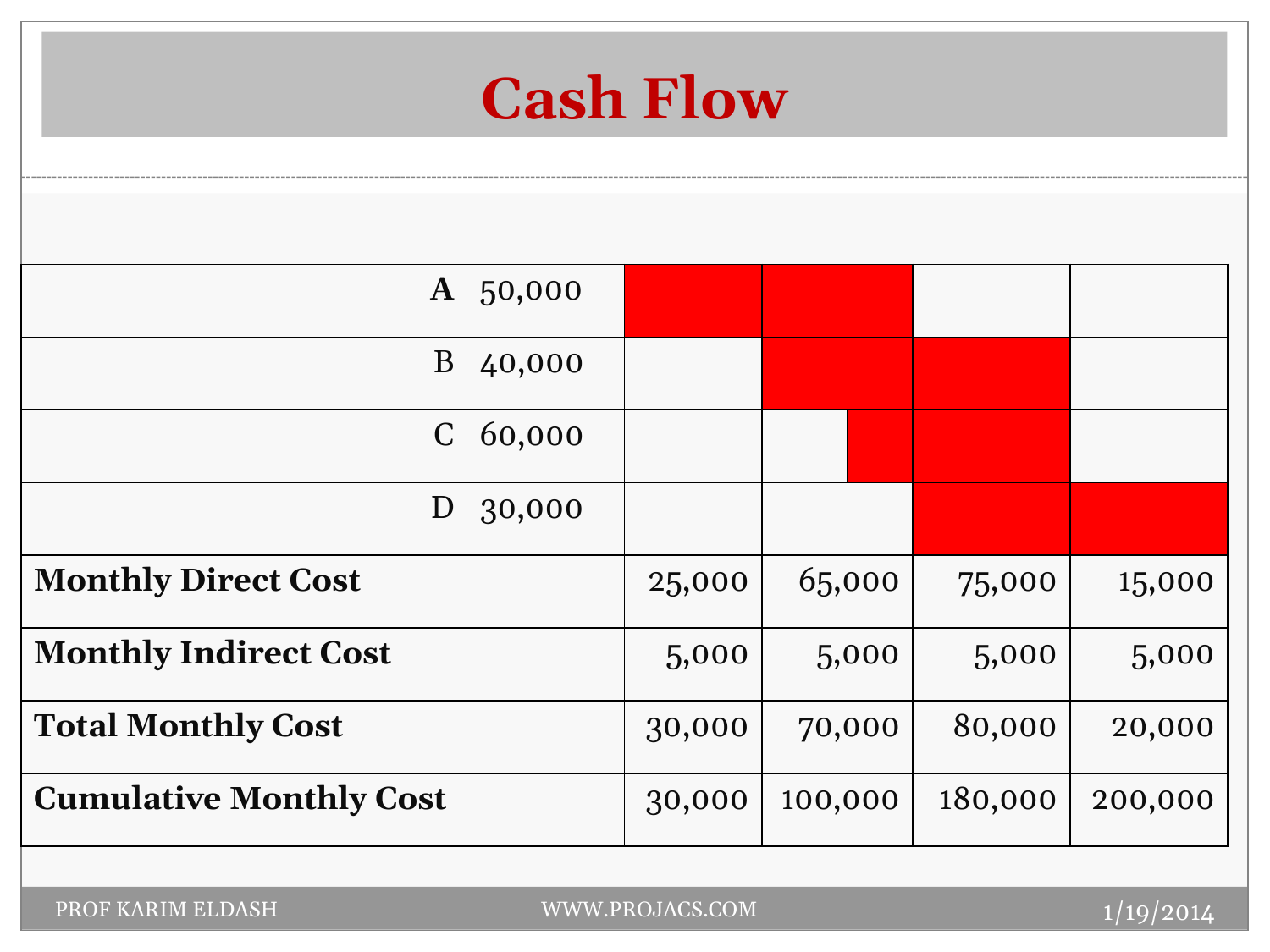

# Cash Flow
| A | 50,000 |  |  |  |  |  |
| --- | --- | --- | --- | --- | --- | --- |
| B | 40,000 |  |  |  |  |  |
| C | 60,000 |  |  |  |  |  |
| D | 30,000 |  |  |  |  |  |
| Monthly Direct Cost |  | 25,000 | 65,000 |  | 75,000 | 15,000 |
| Monthly Indirect Cost |  | 5,000 | 5,000 |  | 5,000 | 5,000 |
| Total Monthly Cost |  | 30,000 | 70,000 |  | 80,000 | 20,000 |
| Cumulative Monthly Cost |  | 30,000 | 100,000 |  | 180,000 | 200,000 |
1/19/2014
PROF KARIM ELDASH                                                    WWW.PROJACS.COM